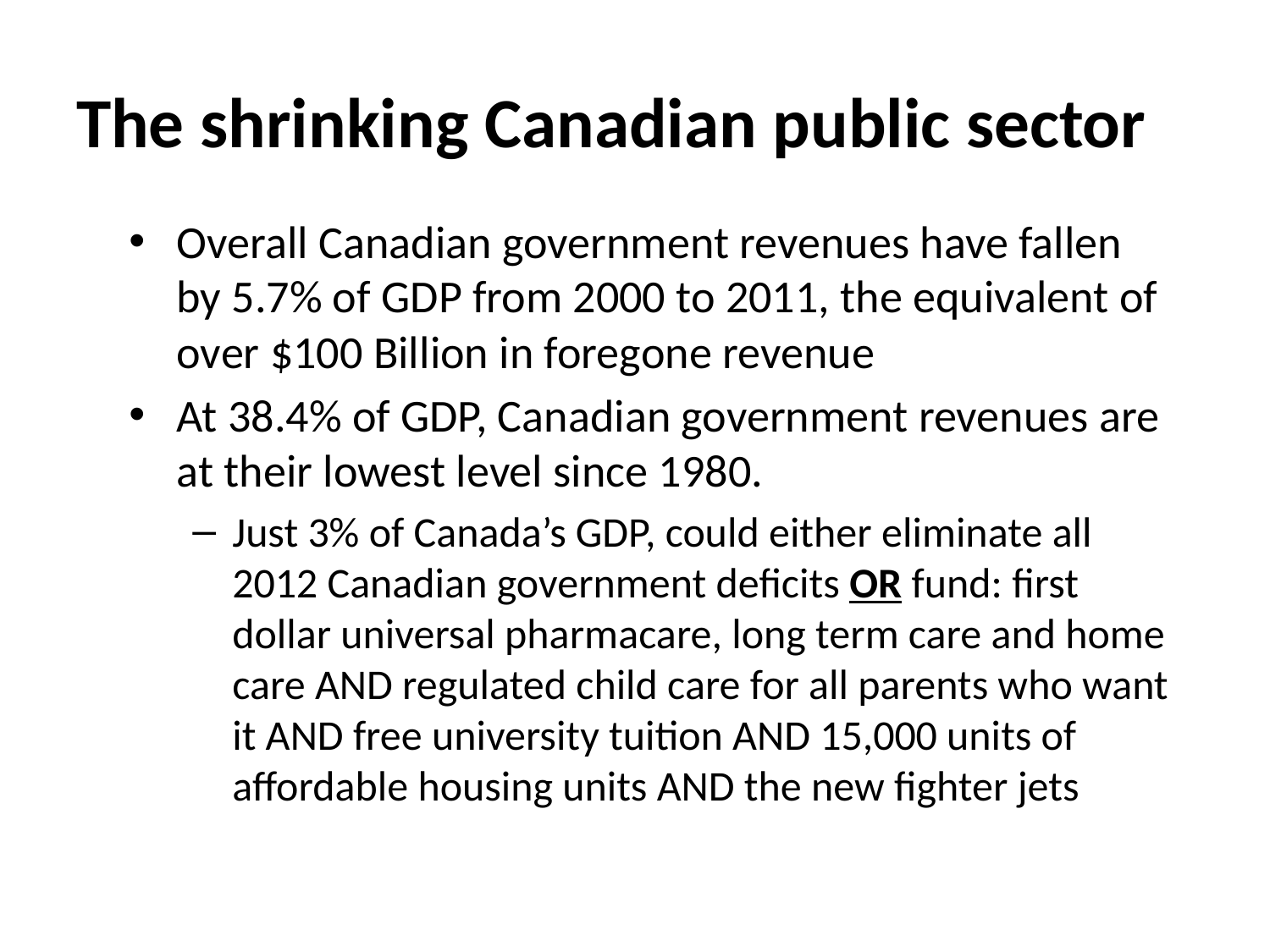

# The shrinking Canadian public sector
Overall Canadian government revenues have fallen by 5.7% of GDP from 2000 to 2011, the equivalent of over $100 Billion in foregone revenue
At 38.4% of GDP, Canadian government revenues are at their lowest level since 1980.
Just 3% of Canada’s GDP, could either eliminate all 2012 Canadian government deficits OR fund: first dollar universal pharmacare, long term care and home care AND regulated child care for all parents who want it AND free university tuition AND 15,000 units of affordable housing units AND the new fighter jets